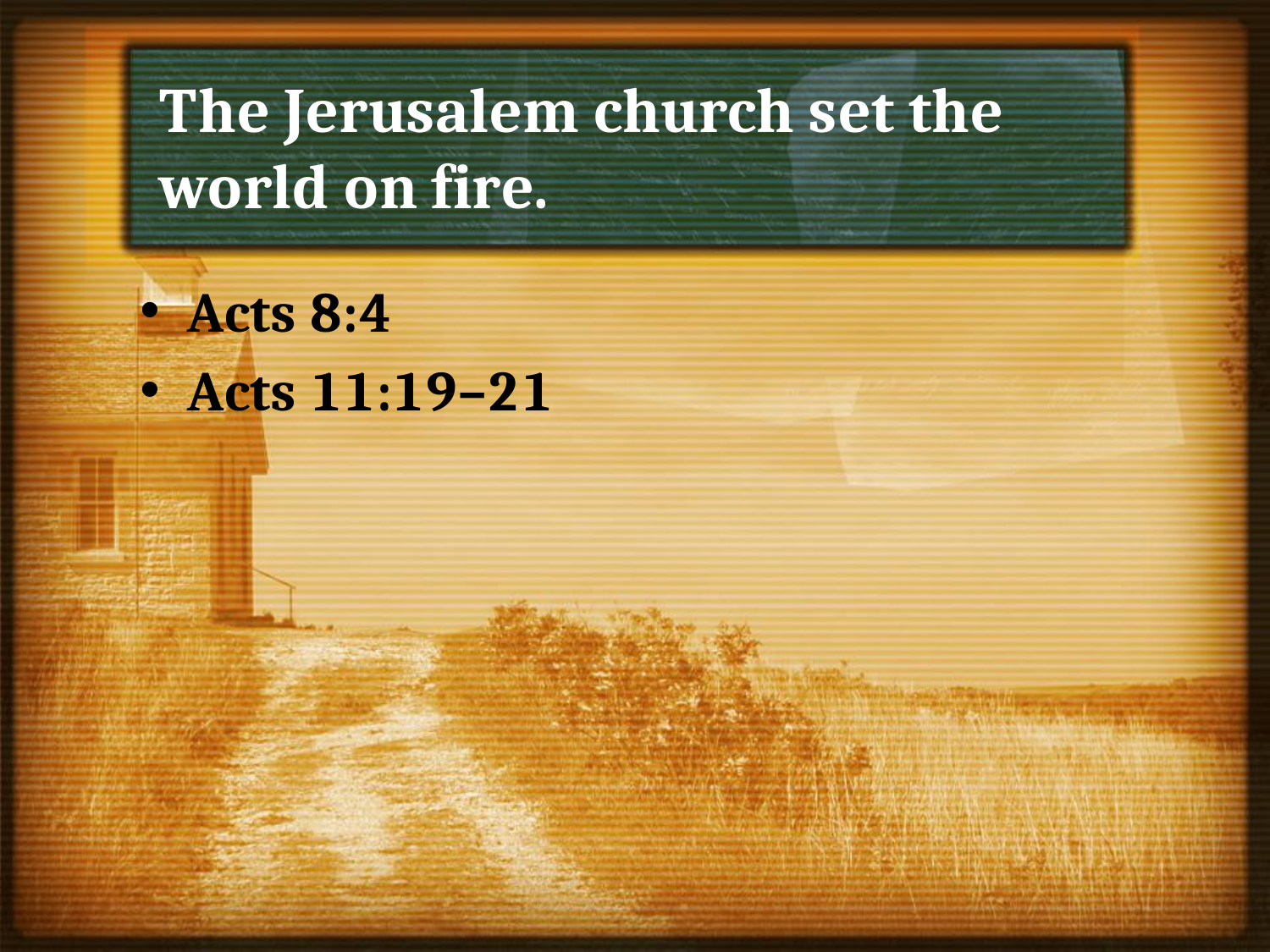

# The Jerusalem church set the world on fire.
Acts 8:4
Acts 11:19–21